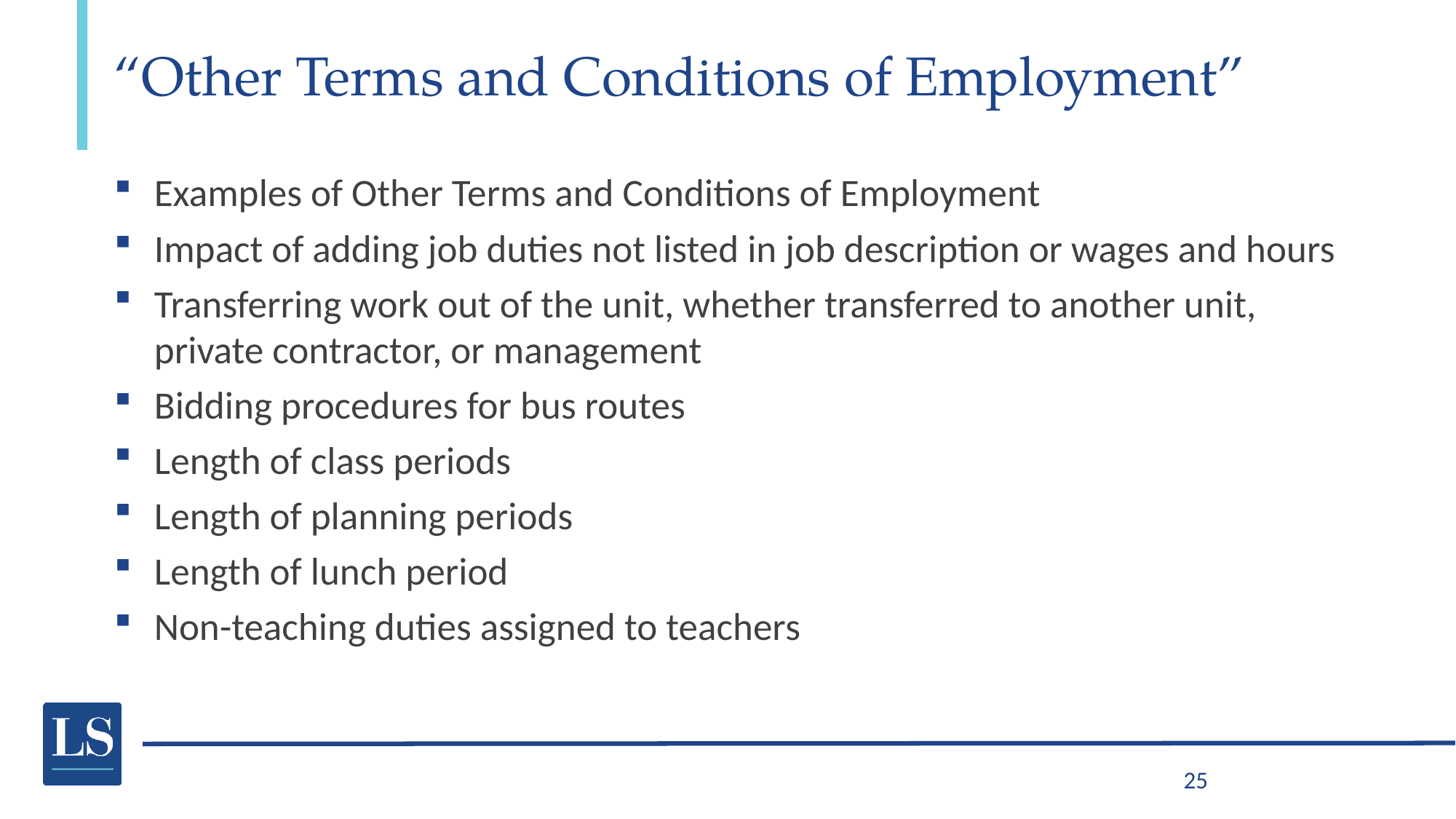

# “Other Terms and Conditions of Employment”
Examples of Other Terms and Conditions of Employment
Impact of adding job duties not listed in job description or wages and hours
Transferring work out of the unit, whether transferred to another unit, private contractor, or management
Bidding procedures for bus routes
Length of class periods
Length of planning periods
Length of lunch period
Non-teaching duties assigned to teachers

25